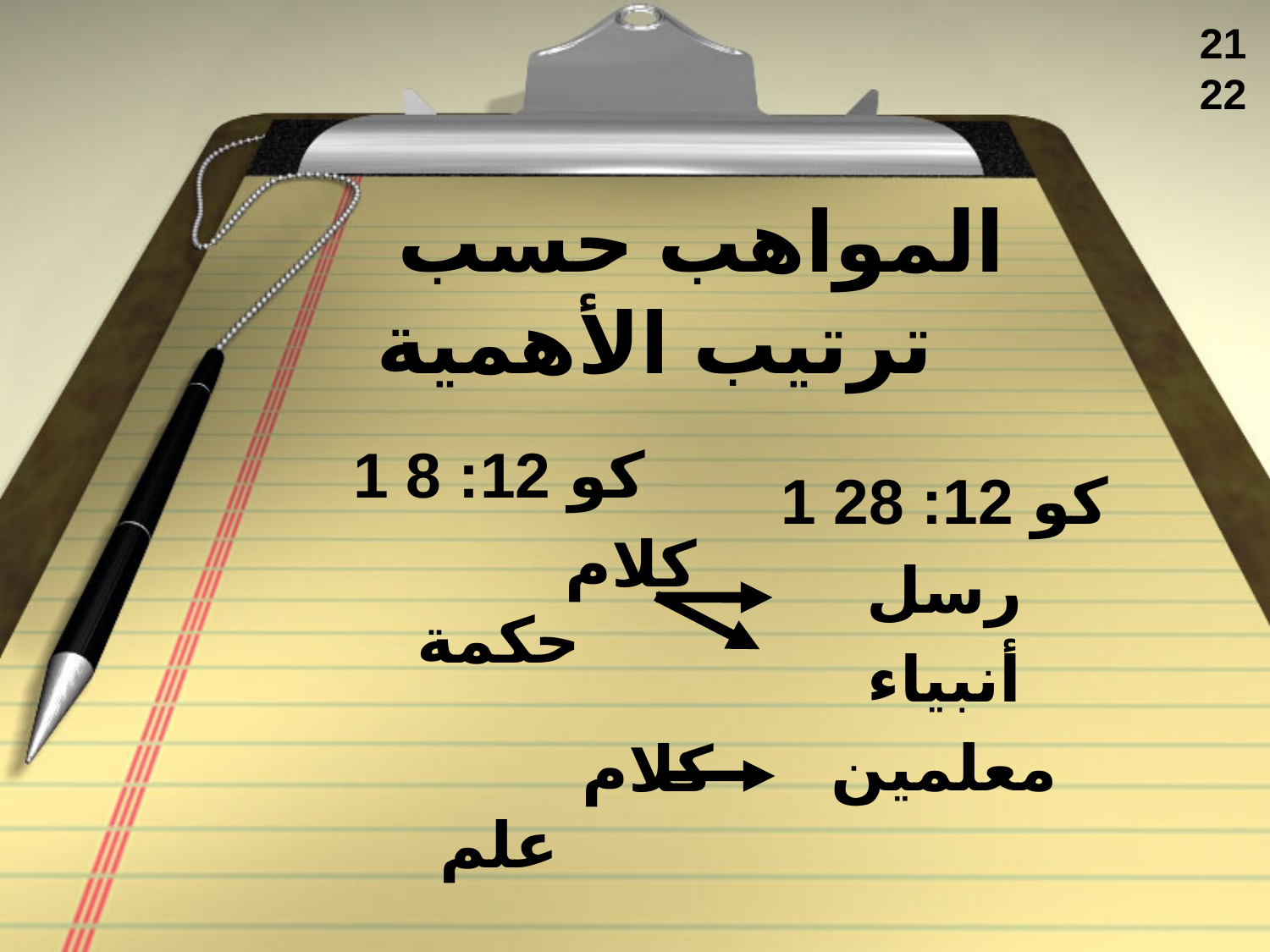

21
22
# المواهب حسب     ترتيب الأهمية
1 كو 12: 8
كلام                حكمة

كلام                  علم
1 كو 12: 28
رسل
أنبياء
معلمين